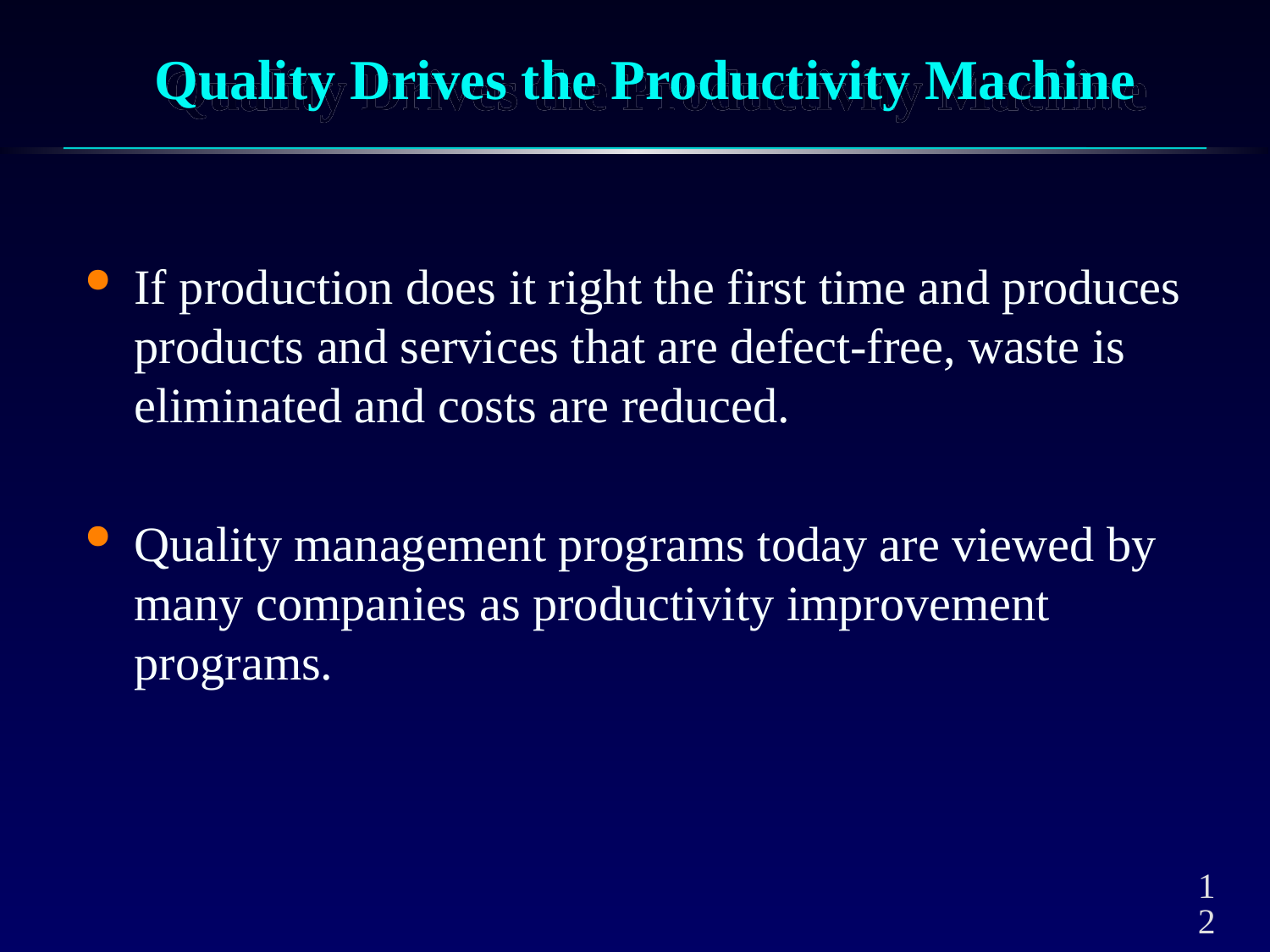

# Quality Drives the Productivity Machine

If production does it right the first time and produces products and services that are defect-free, waste is eliminated and costs are reduced.

Quality management programs today are viewed by many companies as productivity improvement programs.